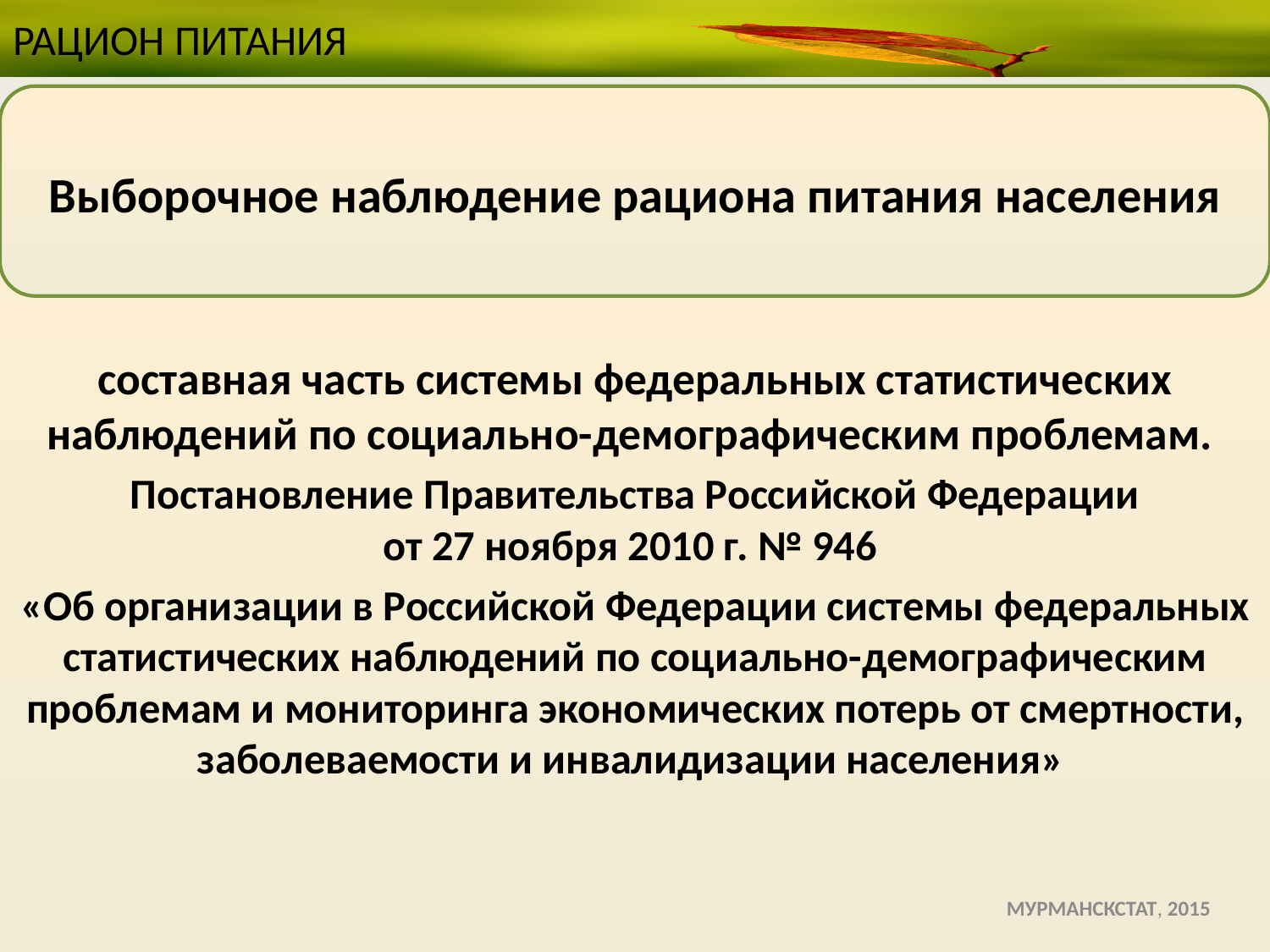

# РАЦИОН ПИТАНИЯ

Выборочное наблюдение рациона питания населения

составная часть системы федеральных статистических наблюдений по социально-демографическим проблемам.
Постановление Правительства Российской Федерации
от 27 ноября 2010 г. № 946
«Об организации в Российской Федерации системы федеральных статистических наблюдений по социально-демографическим проблемам и мониторинга экономических потерь от смертности, заболеваемости и инвалидизации населения»
                      МУРМАНСКСТАТ, 2015